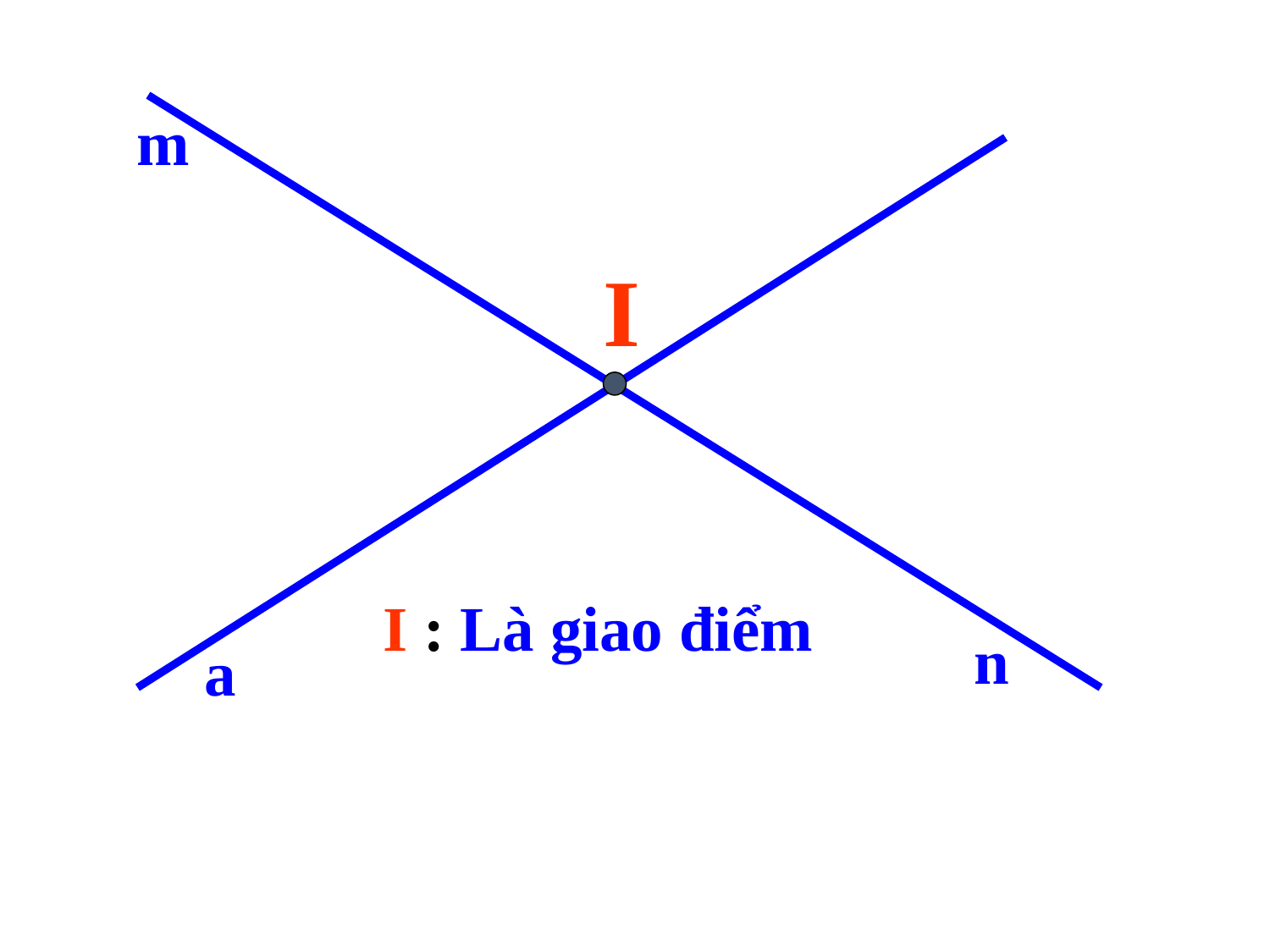

m

I

I : Là giao điểm
n
a